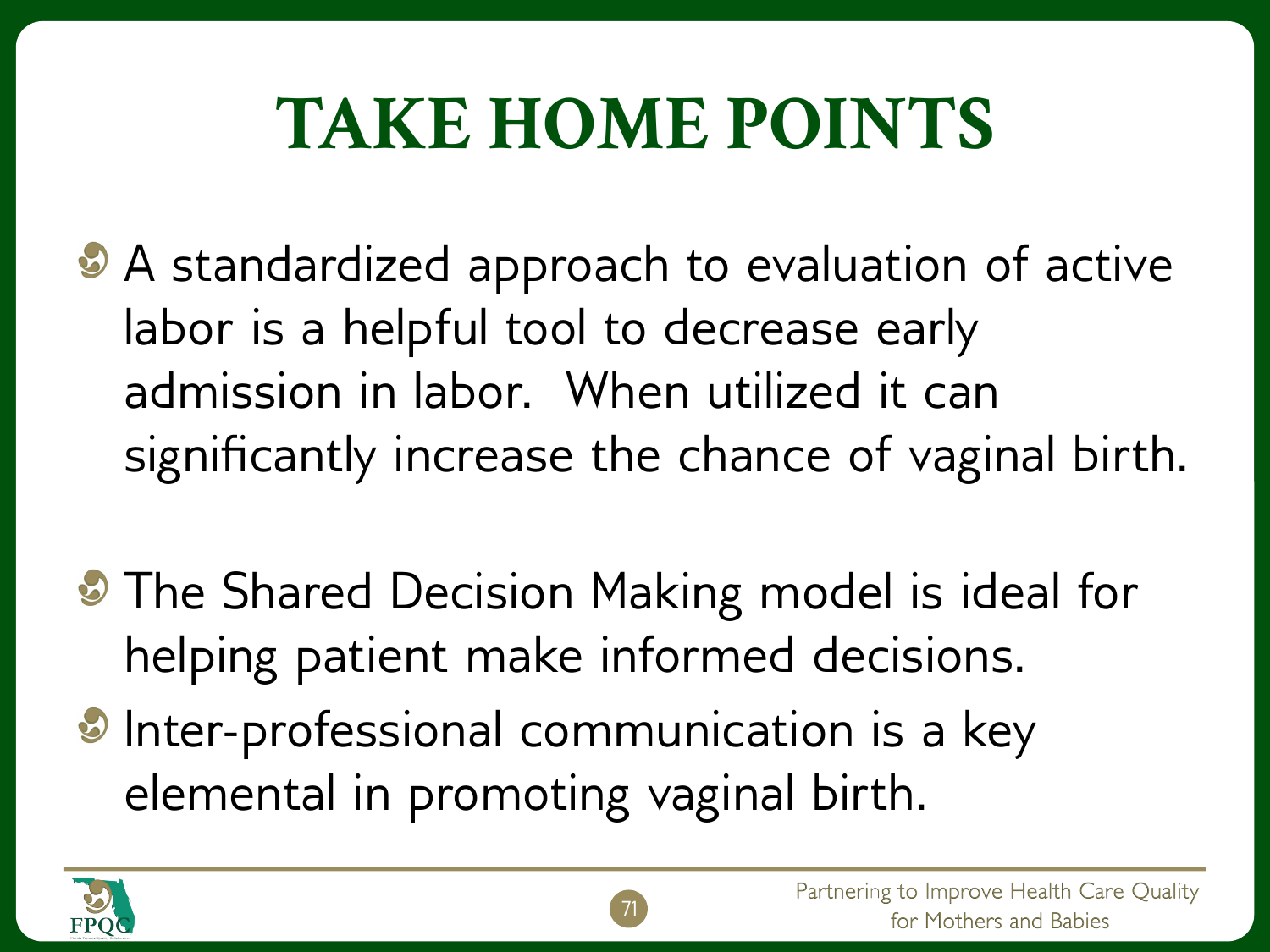

# TAKE HOME POINTS
A standardized approach to evaluation of active labor is a helpful tool to decrease early admission in labor.  When utilized it can significantly increase the chance of vaginal birth.
The Shared Decision Making model is ideal for helping patient make informed decisions.
Inter-professional communication is a key elemental in promoting vaginal birth.
71